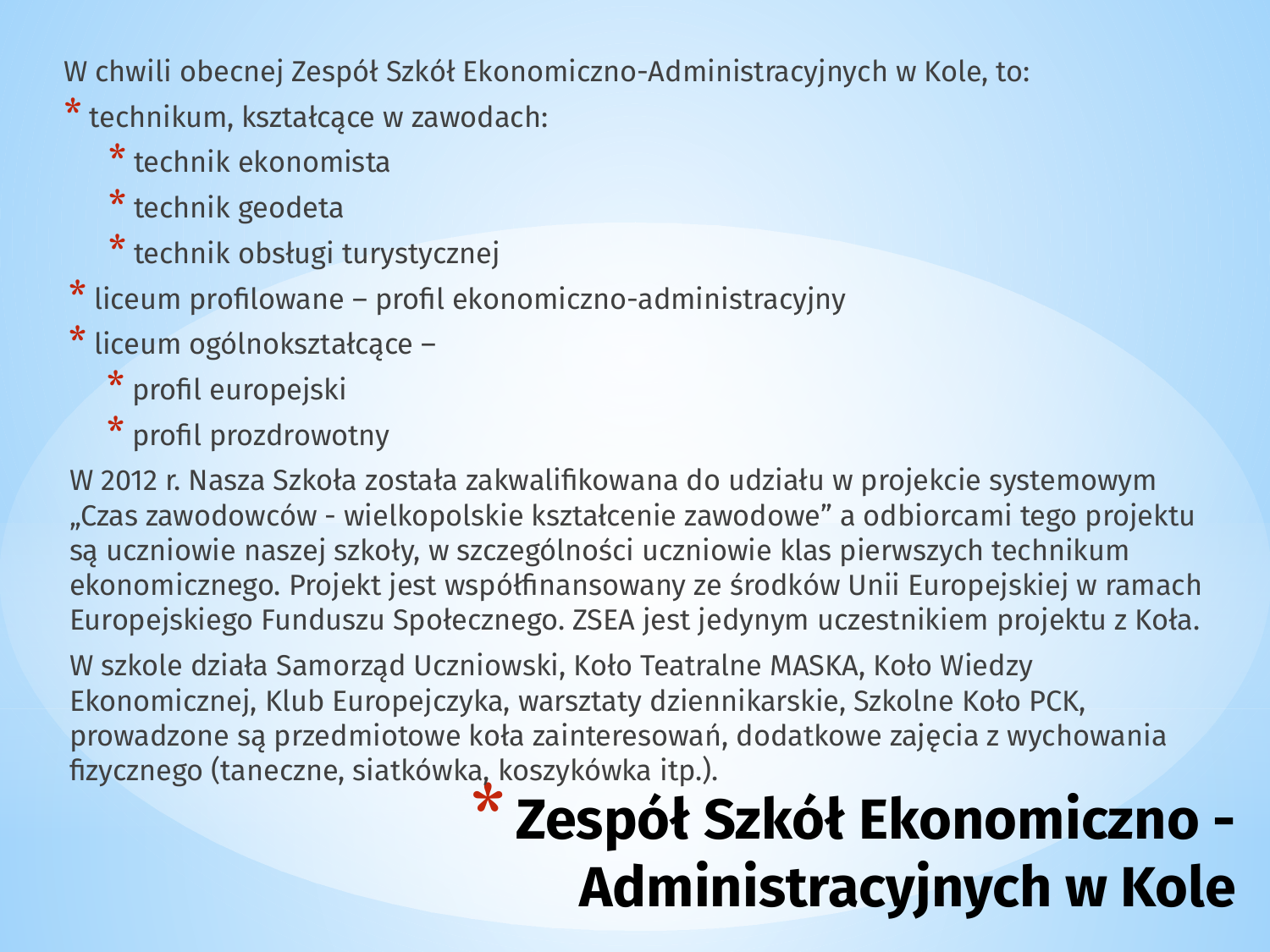

W chwili obecnej Zespół Szkół Ekonomiczno-Administracyjnych w Kole, to:
technikum, kształcące w zawodach:
technik ekonomista
technik geodeta
technik obsługi turystycznej
liceum profilowane – profil ekonomiczno-administracyjny
liceum ogólnokształcące –
profil europejski
profil prozdrowotny
W 2012 r. Nasza Szkoła została zakwalifikowana do udziału w projekcie systemowym „Czas zawodowców - wielkopolskie kształcenie zawodowe” a odbiorcami tego projektu są uczniowie naszej szkoły, w szczególności uczniowie klas pierwszych technikum ekonomicznego. Projekt jest współfinansowany ze środków Unii Europejskiej w ramach Europejskiego Funduszu Społecznego. ZSEA jest jedynym uczestnikiem projektu z Koła.
W szkole działa Samorząd Uczniowski, Koło Teatralne MASKA, Koło Wiedzy Ekonomicznej, Klub Europejczyka, warsztaty dziennikarskie, Szkolne Koło PCK, prowadzone są przedmiotowe koła zainteresowań, dodatkowe zajęcia z wychowania fizycznego (taneczne, siatkówka, koszykówka itp.).
# Zespół Szkół Ekonomiczno - Administracyjnych w Kole